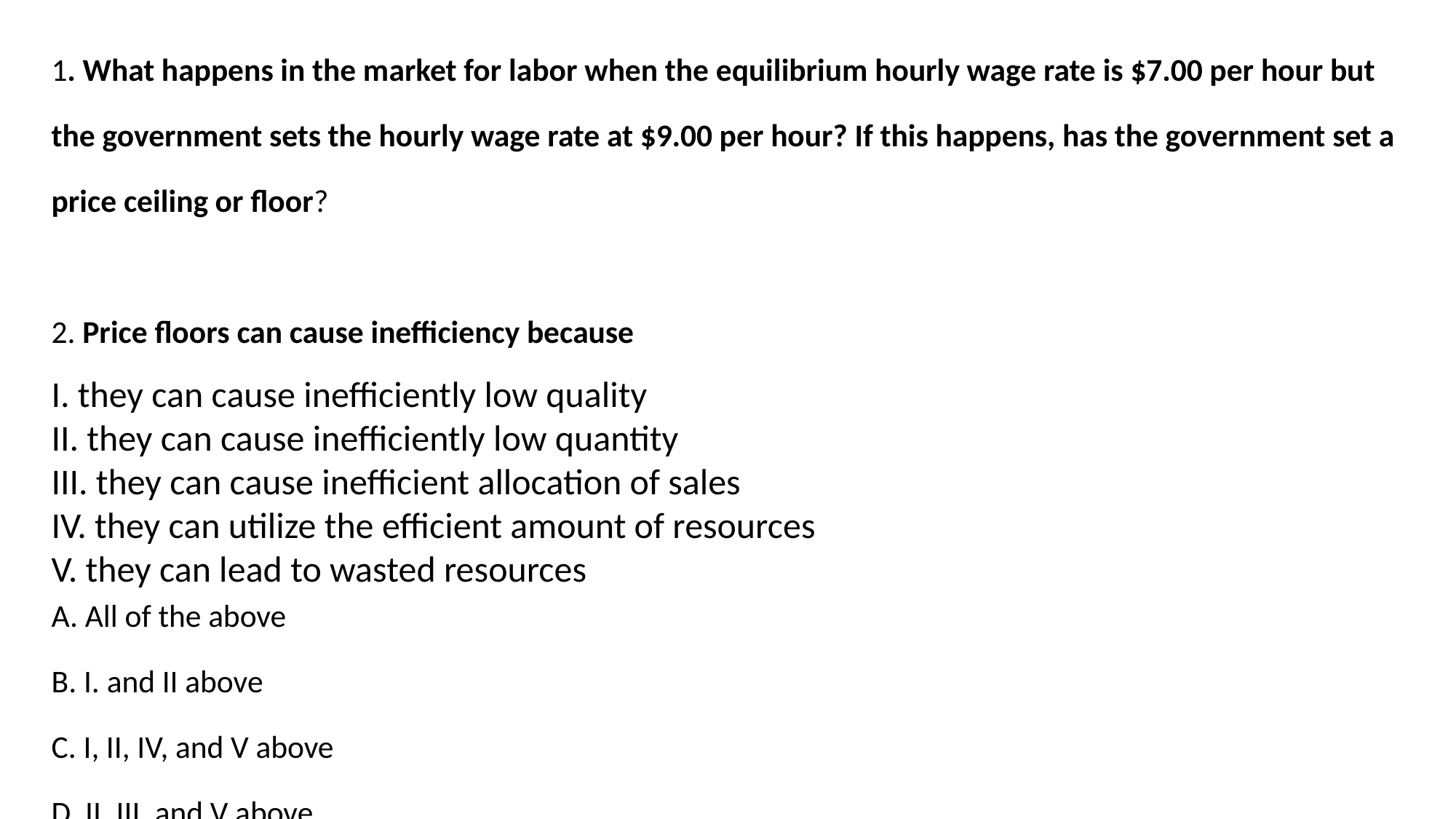

1. What happens in the market for labor when the equilibrium hourly wage rate is $7.00 per hour but the government sets the hourly wage rate at $9.00 per hour? If this happens, has the government set a price ceiling or floor?

2. Price floors can cause inefficiency because
I. they can cause inefficiently low quality
II. they can cause inefficiently low quantity
III. they can cause inefficient allocation of sales
IV. they can utilize the efficient amount of resources
V. they can lead to wasted resources
A. All of the above
B. I. and II above
C. I, II, IV, and V above
D. II, III, and V above
E. I, III, and V above
3. Price floors lead to (shortages or surpluses) ____________________ while price ceilings lead to (shortages or surpluses) _____________________.